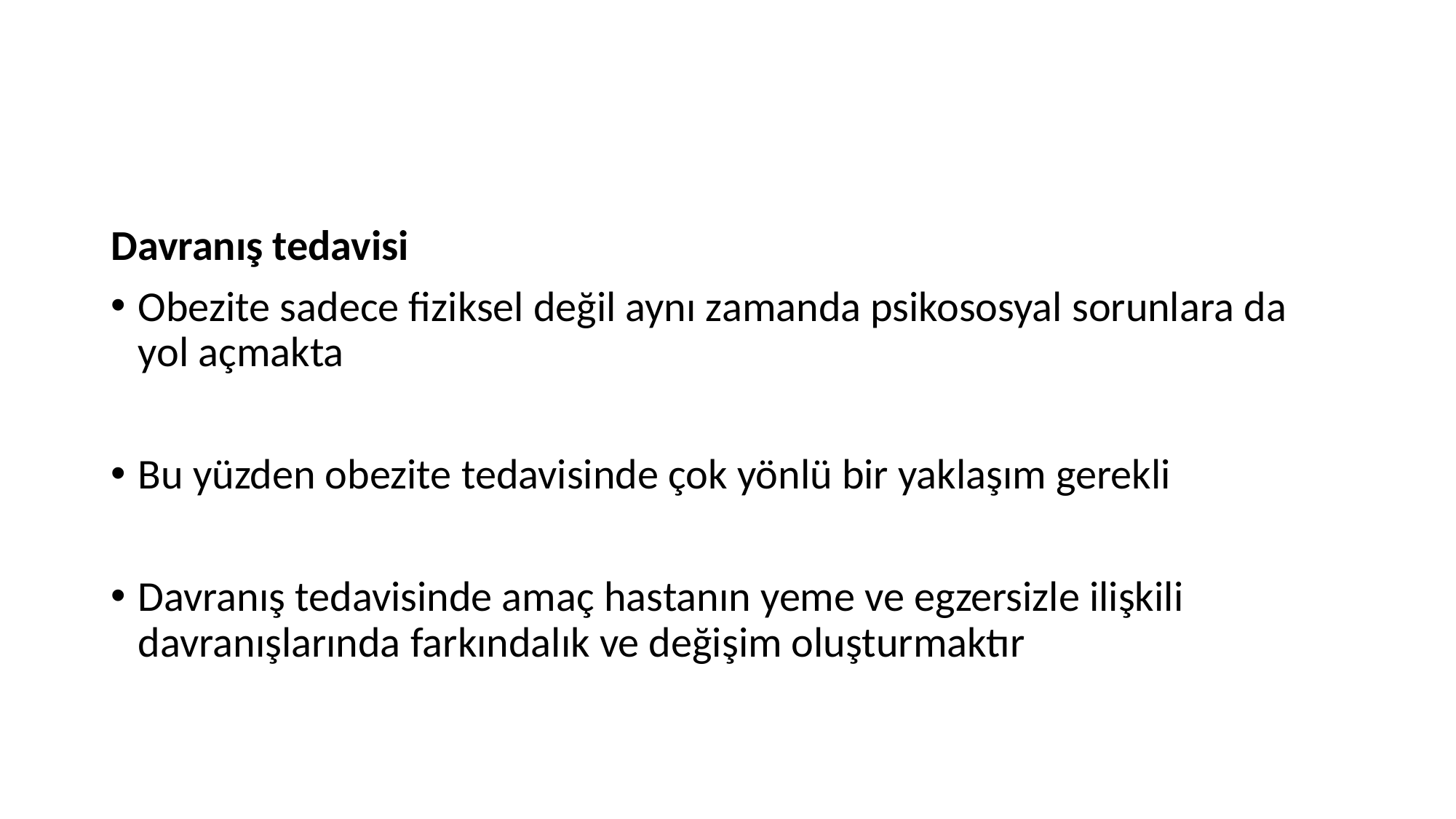

#
Davranış tedavisi
Obezite sadece fiziksel değil aynı zamanda psikososyal sorunlara da yol açmakta

Bu yüzden obezite tedavisinde çok yönlü bir yaklaşım gerekli

Davranış tedavisinde amaç hastanın yeme ve egzersizle ilişkili davranışlarında farkındalık ve değişim oluşturmaktır